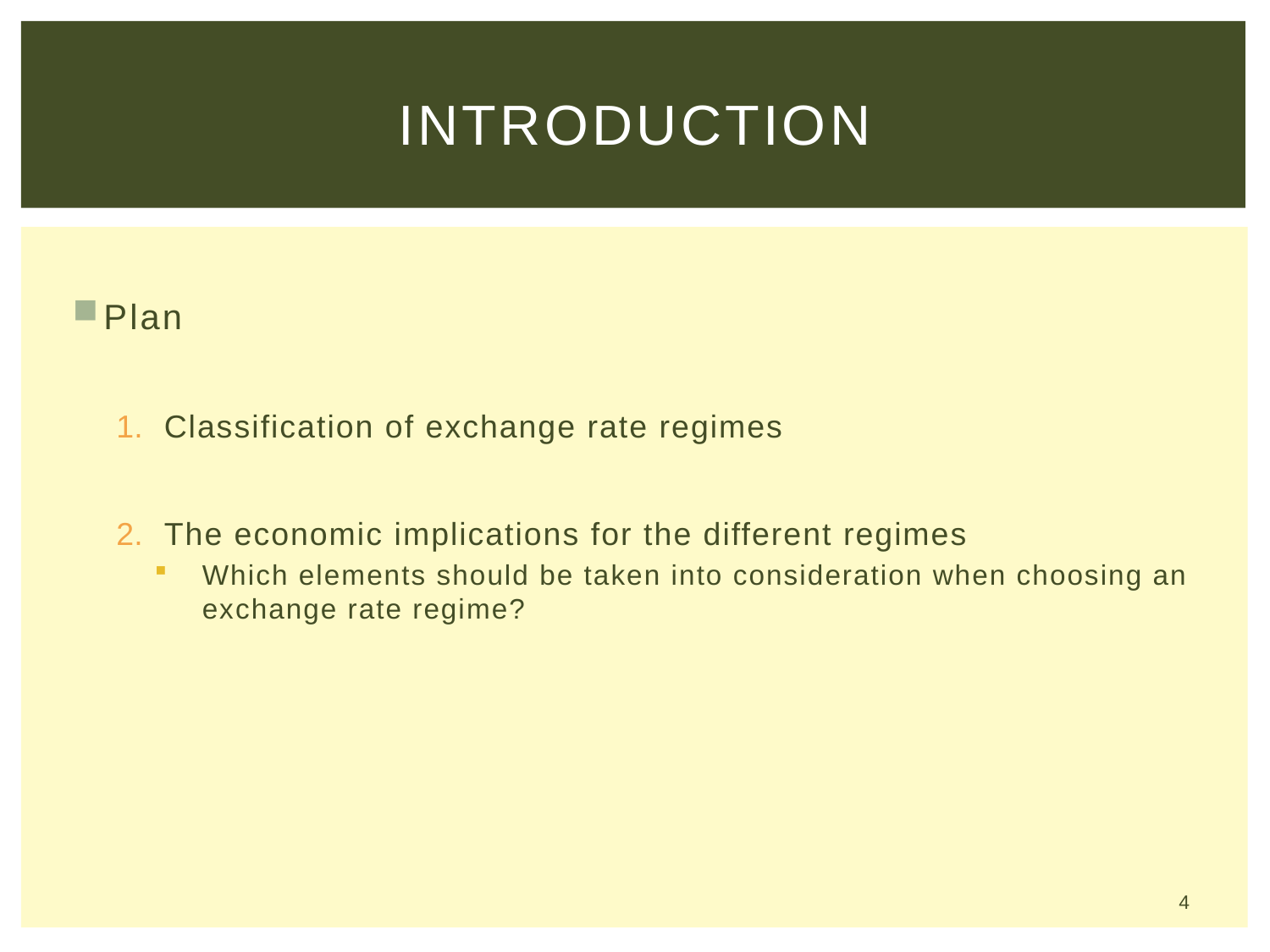

# Introduction

Plan

Classification of exchange rate regimes

The economic implications for the different regimes
Which elements should be taken into consideration when choosing an exchange rate regime?

4